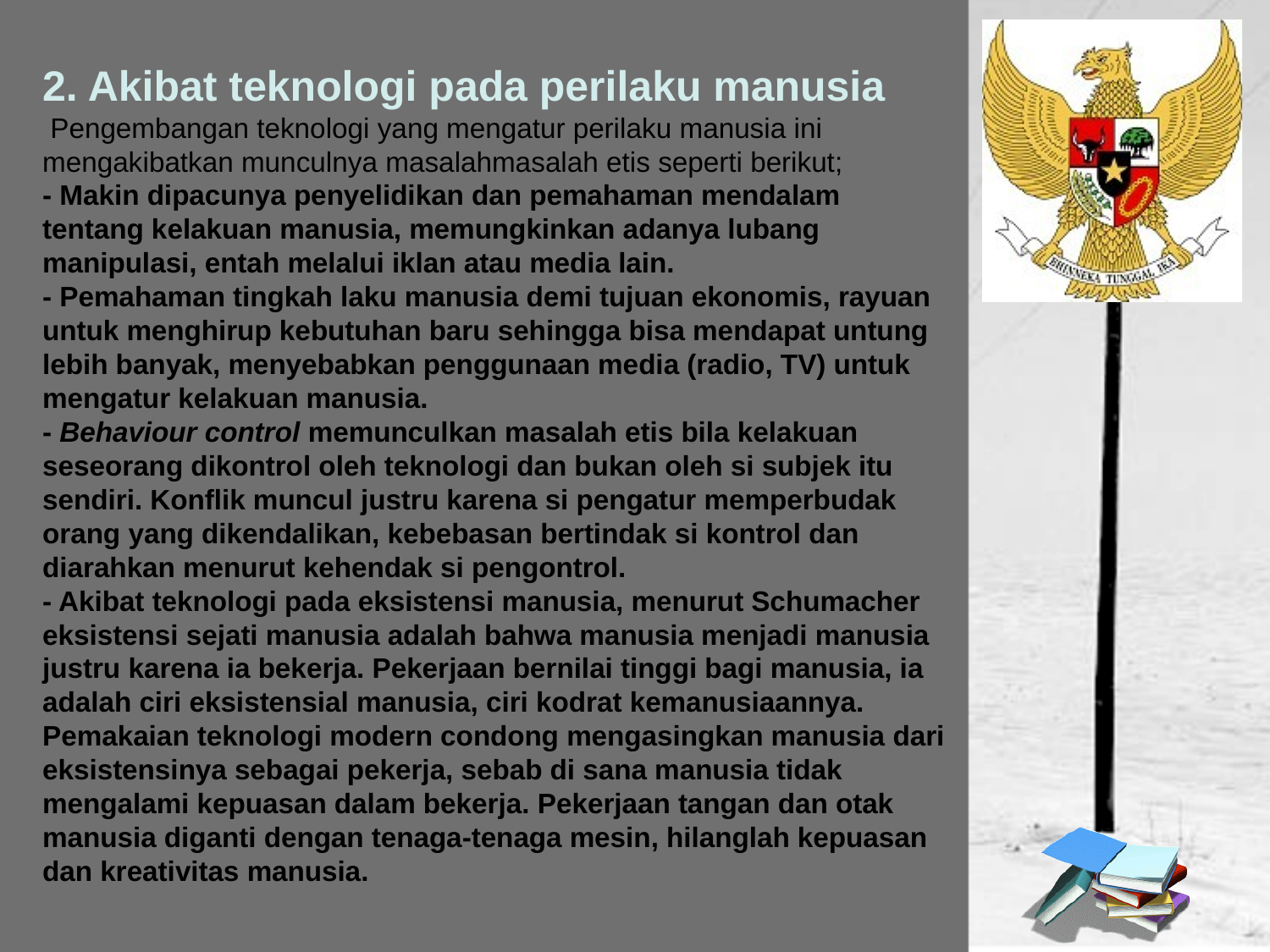

# 2. Akibat teknologi pada perilaku manusia Pengembangan teknologi yang mengatur perilaku manusia ini mengakibatkan munculnya masalahmasalah etis seperti berikut; - Makin dipacunya penyelidikan dan pemahaman mendalam tentang kelakuan manusia, memungkinkan adanya lubang manipulasi, entah melalui iklan atau media lain. - Pemahaman tingkah laku manusia demi tujuan ekonomis, rayuan untuk menghirup kebutuhan baru sehingga bisa mendapat untung lebih banyak, menyebabkan penggunaan media (radio, TV) untuk mengatur kelakuan manusia. - Behaviour control memunculkan masalah etis bila kelakuan seseorang dikontrol oleh teknologi dan bukan oleh si subjek itu sendiri. Konflik muncul justru karena si pengatur memperbudak orang yang dikendalikan, kebebasan bertindak si kontrol dan diarahkan menurut kehendak si pengontrol. - Akibat teknologi pada eksistensi manusia, menurut Schumacher eksistensi sejati manusia adalah bahwa manusia menjadi manusia justru karena ia bekerja. Pekerjaan bernilai tinggi bagi manusia, ia adalah ciri eksistensial manusia, ciri kodrat kemanusiaannya. Pemakaian teknologi modern condong mengasingkan manusia dari eksistensinya sebagai pekerja, sebab di sana manusia tidak mengalami kepuasan dalam bekerja. Pekerjaan tangan dan otak manusia diganti dengan tenaga-tenaga mesin, hilanglah kepuasan dan kreativitas manusia.